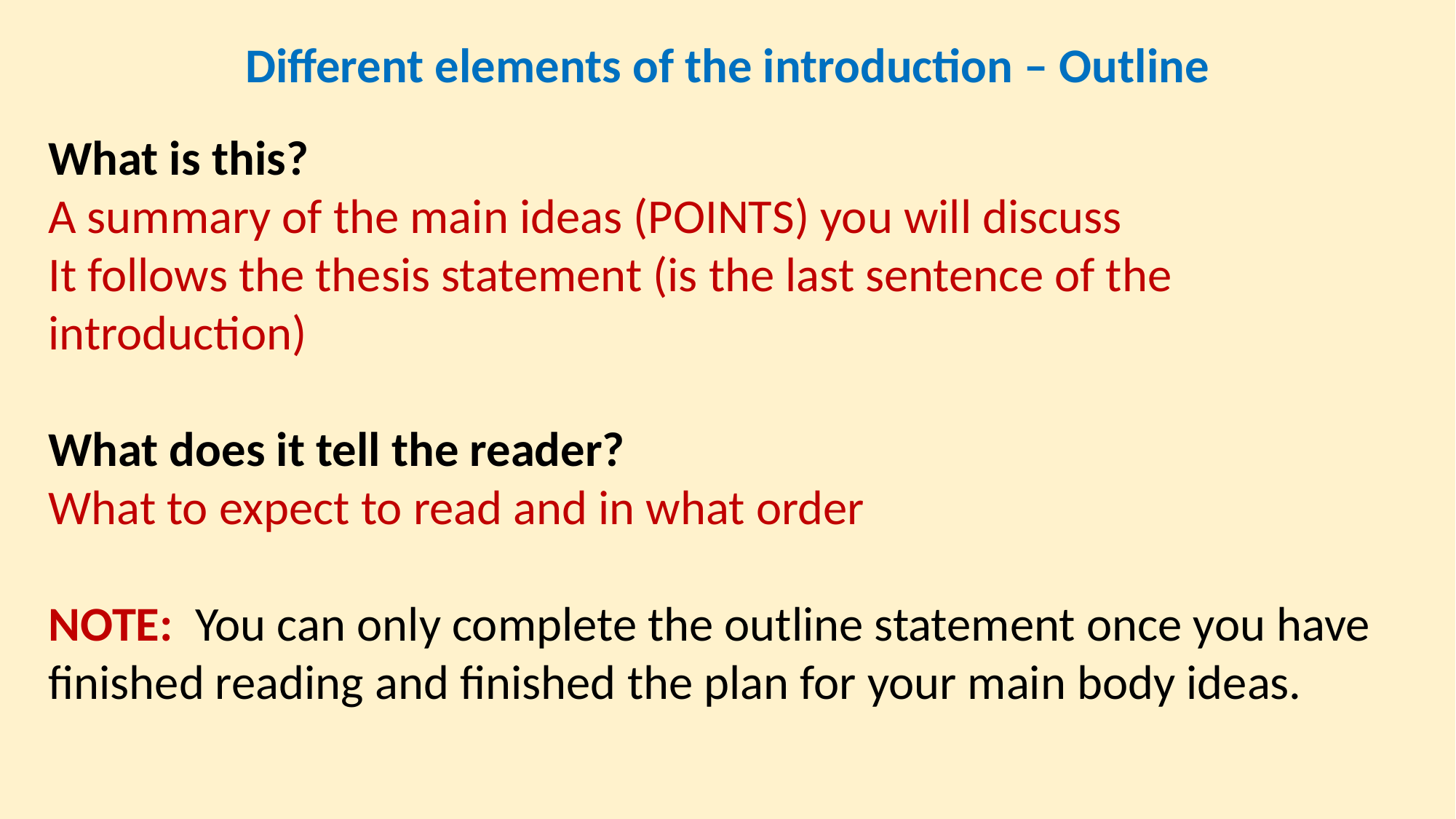

Different elements of the introduction – Outline
What is this?
A summary of the main ideas (POINTS) you will discuss
It follows the thesis statement (is the last sentence of the introduction)

What does it tell the reader?
What to expect to read and in what order

NOTE:  You can only complete the outline statement once you have finished reading and finished the plan for your main body ideas.